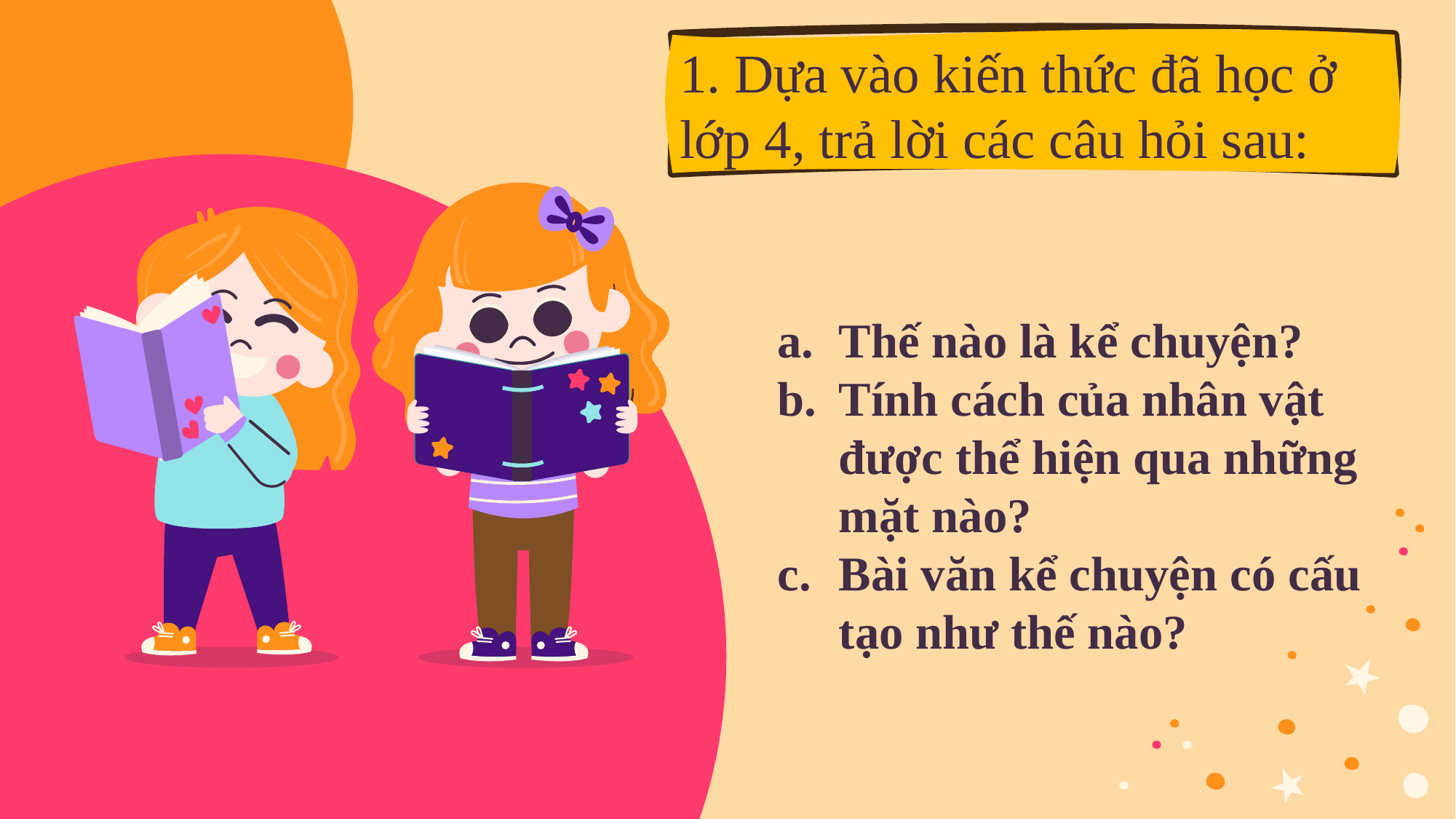

1. Dựa vào kiến thức đã học ở lớp 4, trả lời các câu hỏi sau:

Thế nào là kể chuyện?
Tính cách của nhân vật được thể hiện qua những mặt nào?
Bài văn kể chuyện có cấu tạo như thế nào?